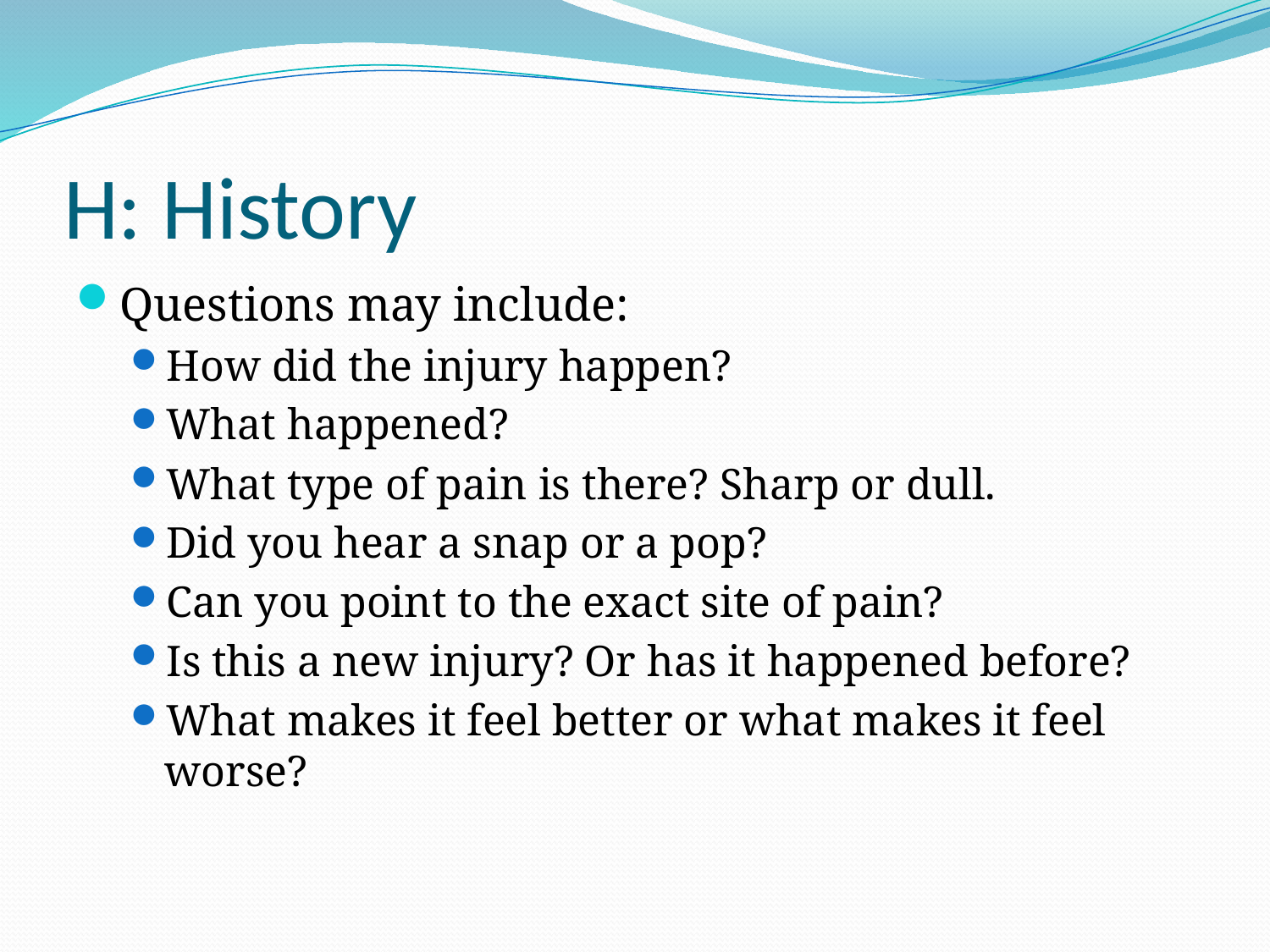

# H: History
Questions may include:
How did the injury happen?
What happened?
What type of pain is there? Sharp or dull.
Did you hear a snap or a pop?
Can you point to the exact site of pain?
Is this a new injury? Or has it happened before?
What makes it feel better or what makes it feel worse?